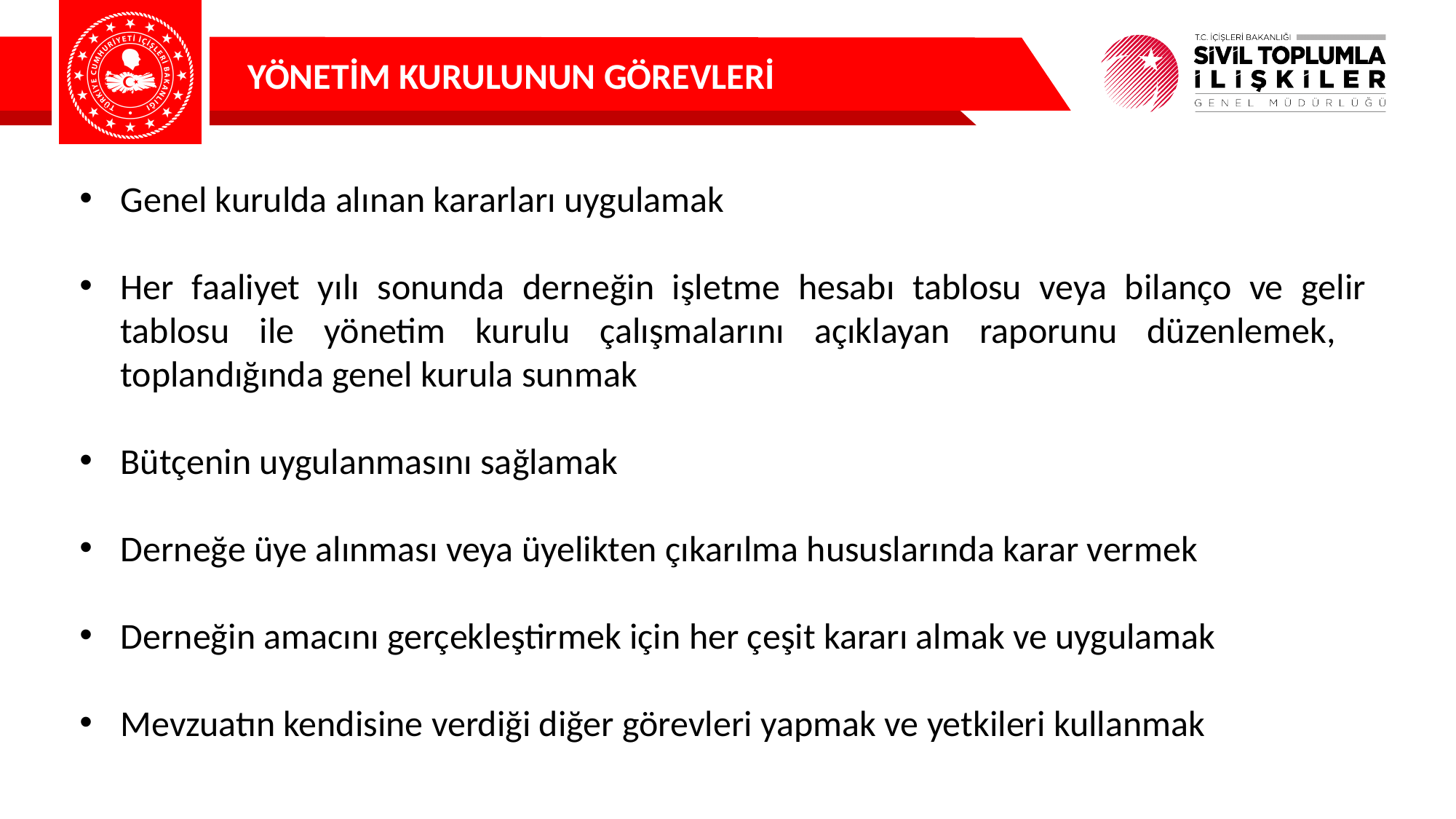

YÖNETİM KURULUNUN GÖREVLERİ
Genel kurulda alınan kararları uygulamak

Her faaliyet yılı sonunda derneğin işletme hesabı tablosu veya bilanço ve gelir tablosu ile yönetim kurulu çalışmalarını açıklayan raporunu düzenlemek,  toplandığında genel kurula sunmak

Bütçenin uygulanmasını sağlamak

Derneğe üye alınması veya üyelikten çıkarılma hususlarında karar vermek

Derneğin amacını gerçekleştirmek için her çeşit kararı almak ve uygulamak

Mevzuatın kendisine verdiği diğer görevleri yapmak ve yetkileri kullanmak